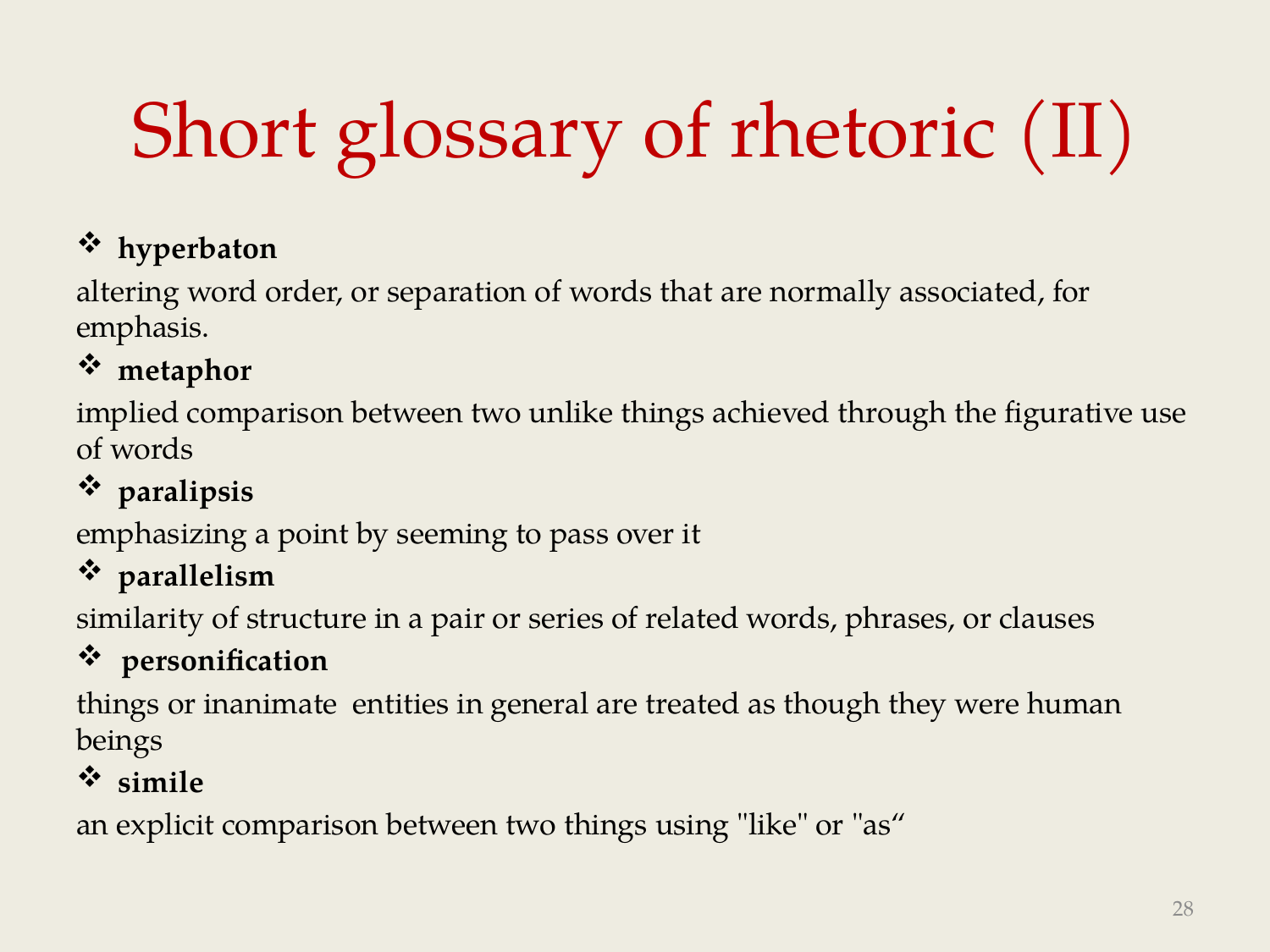

# Short glossary of rhetoric (II)
hyperbaton
altering word order, or separation of words that are normally associated, for emphasis.
metaphor
implied comparison between two unlike things achieved through the figurative use of words
paralipsis
emphasizing a point by seeming to pass over it
parallelism
similarity of structure in a pair or series of related words, phrases, or clauses
   personification
things or inanimate  entities in general are treated as though they were human beings
simile
an explicit comparison between two things using "like" or "as“

28